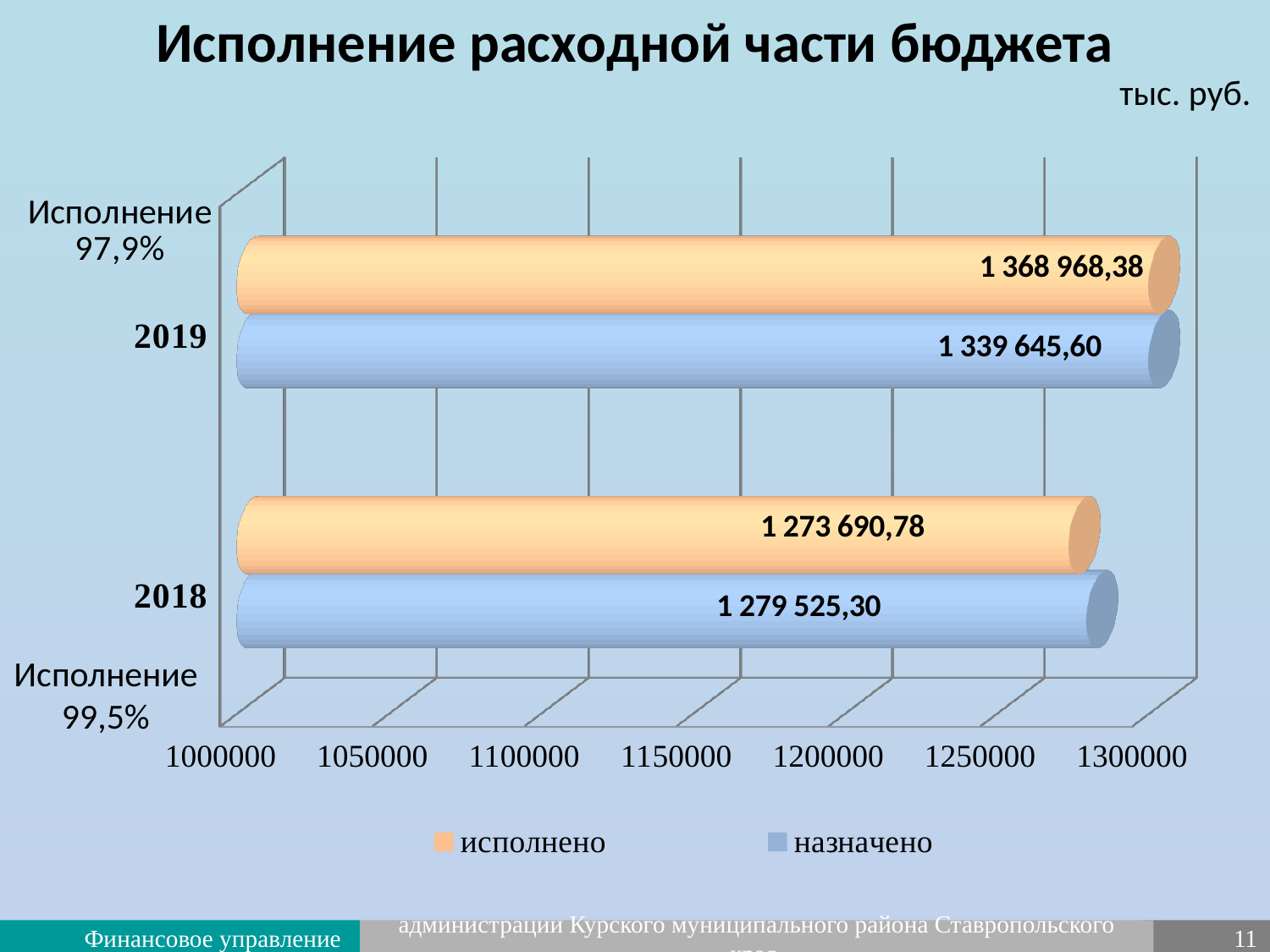

Исполнение расходной части бюджета
тыс. руб.

[unsupported chart]

Исполнение 99,5%
Финансовое управление
администрации Курского муниципального района Ставропольского края
11